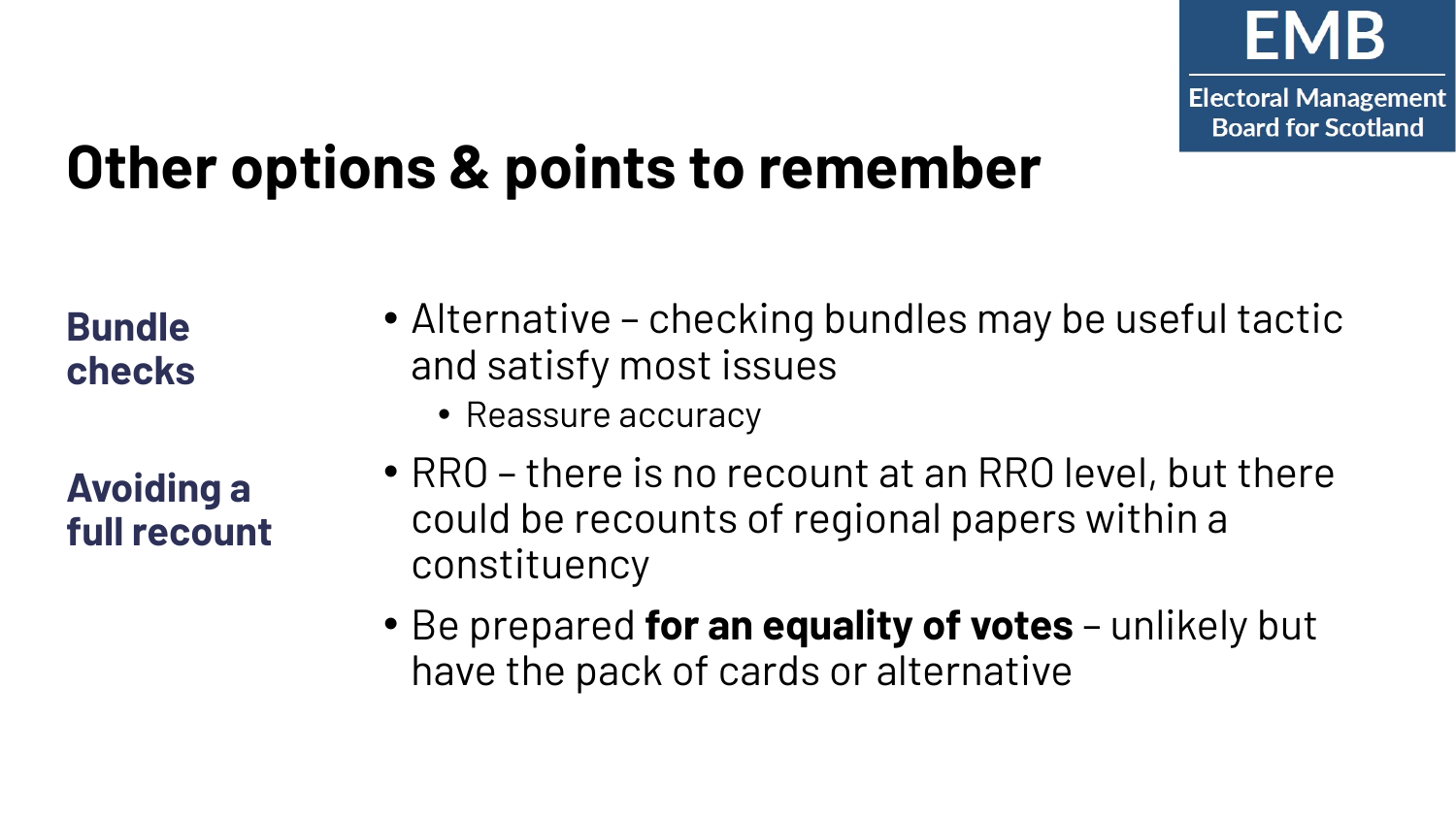

# Other options & points to remember

Alternative – checking bundles may be useful tactic and satisfy most issues
Reassure accuracy
RRO – there is no recount at an RRO level, but there could be recounts of regional papers within a constituency
Be prepared for an equality of votes – unlikely but have the pack of cards or alternative

Bundle checks

Avoiding a full recount